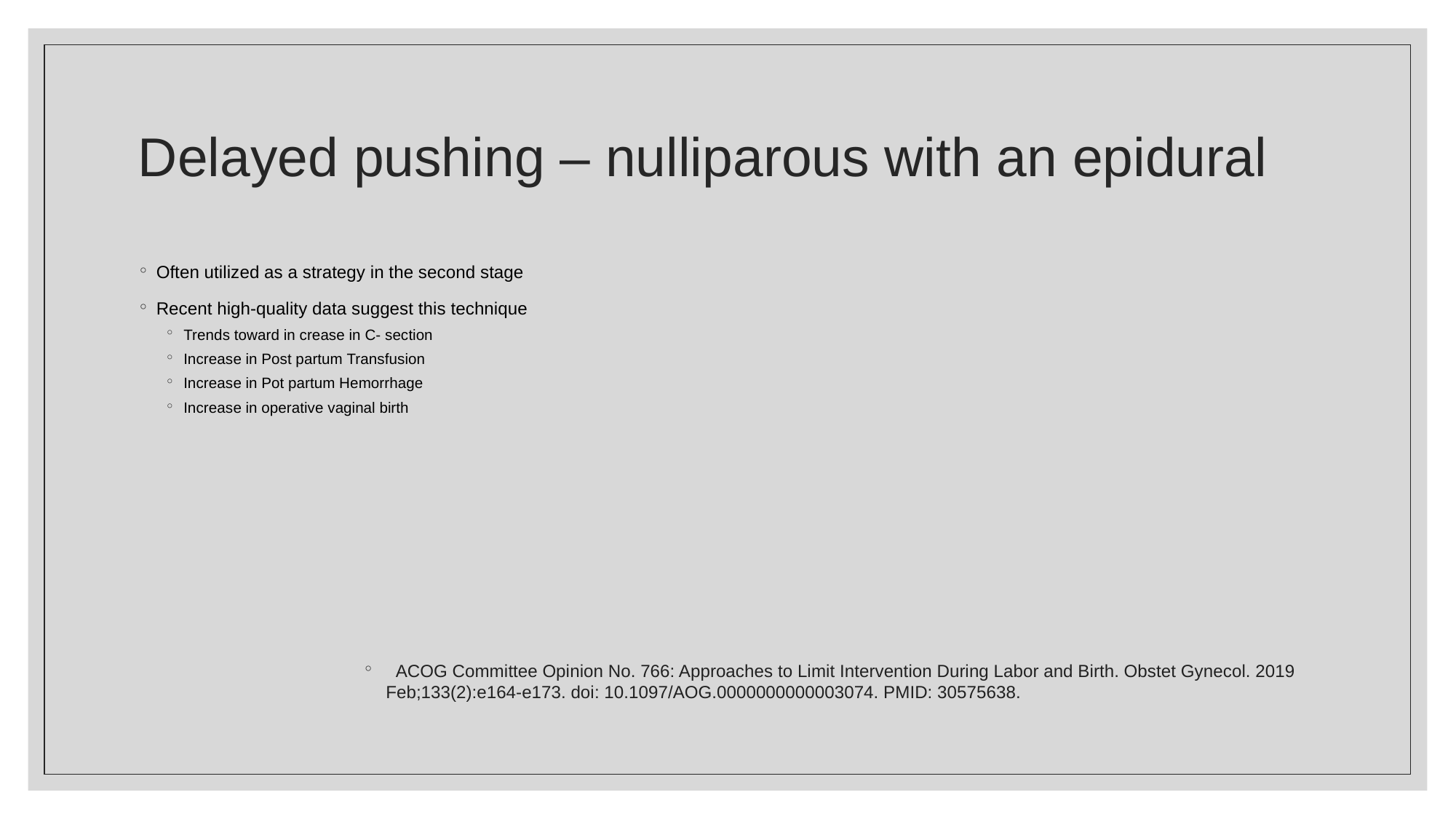

# Delayed pushing – nulliparous with an epidural
Often utilized as a strategy in the second stage
Recent high-quality data suggest this technique
Trends toward in crease in C- section
Increase in Post partum Transfusion
Increase in Pot partum Hemorrhage
Increase in operative vaginal birth

  ACOG Committee Opinion No. 766: Approaches to Limit Intervention During Labor and Birth. Obstet Gynecol. 2019 Feb;133(2):e164-e173. doi: 10.1097/AOG.0000000000003074. PMID: 30575638.